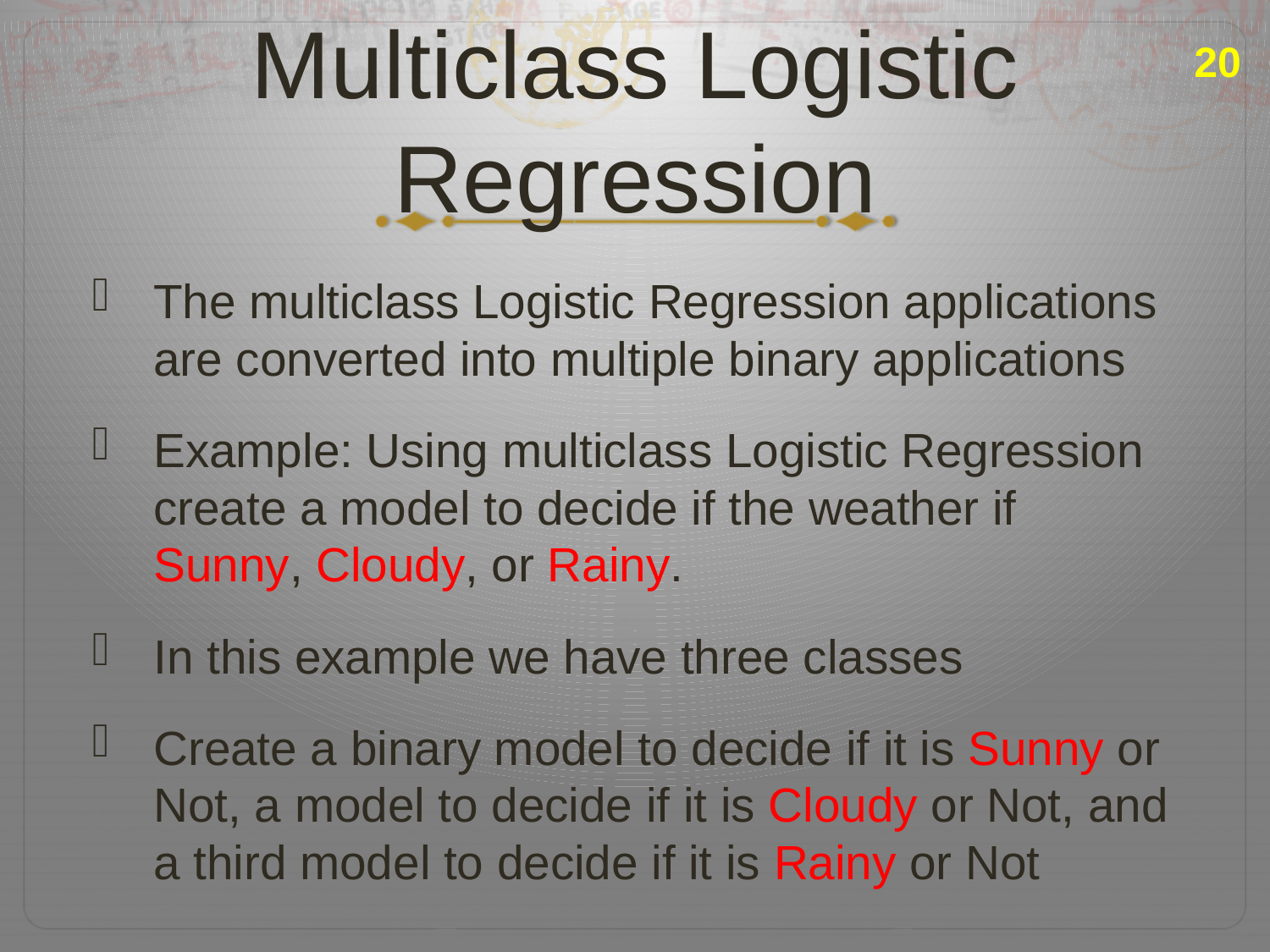

20
# Multiclass Logistic Regression
The multiclass Logistic Regression applications are converted into multiple binary applications
Example: Using multiclass Logistic Regression create a model to decide if the weather if Sunny, Cloudy, or Rainy.
In this example we have three classes
Create a binary model to decide if it is Sunny or Not, a model to decide if it is Cloudy or Not, and a third model to decide if it is Rainy or Not